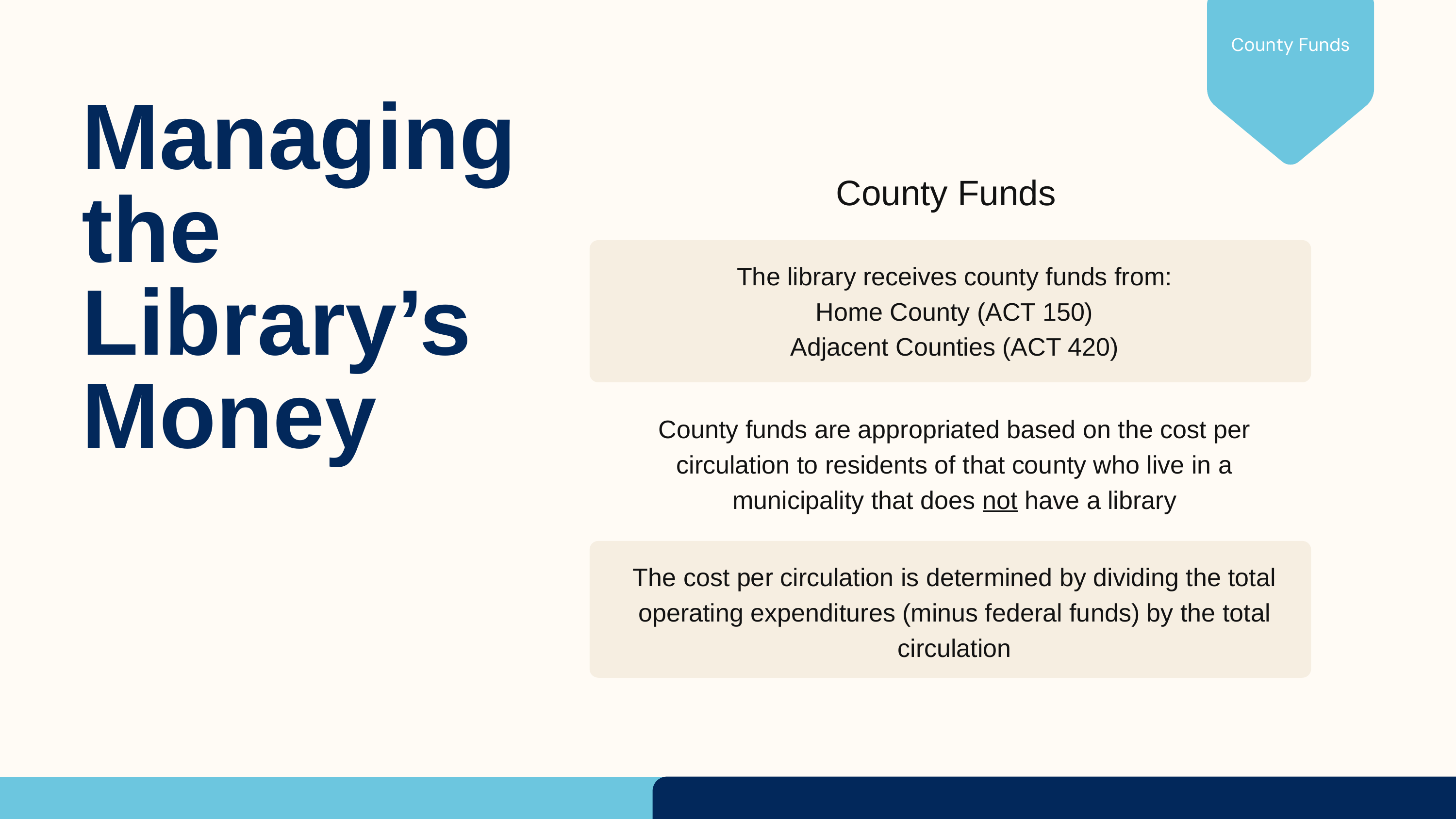

County Funds
Managing the Library’s Money
County Funds

The library receives county funds from:
Home County (ACT 150)
Adjacent Counties (ACT 420)
County funds are appropriated based on the cost per circulation to residents of that county who live in a municipality that does not have a library

The cost per circulation is determined by dividing the total operating expenditures (minus federal funds) by the total circulation